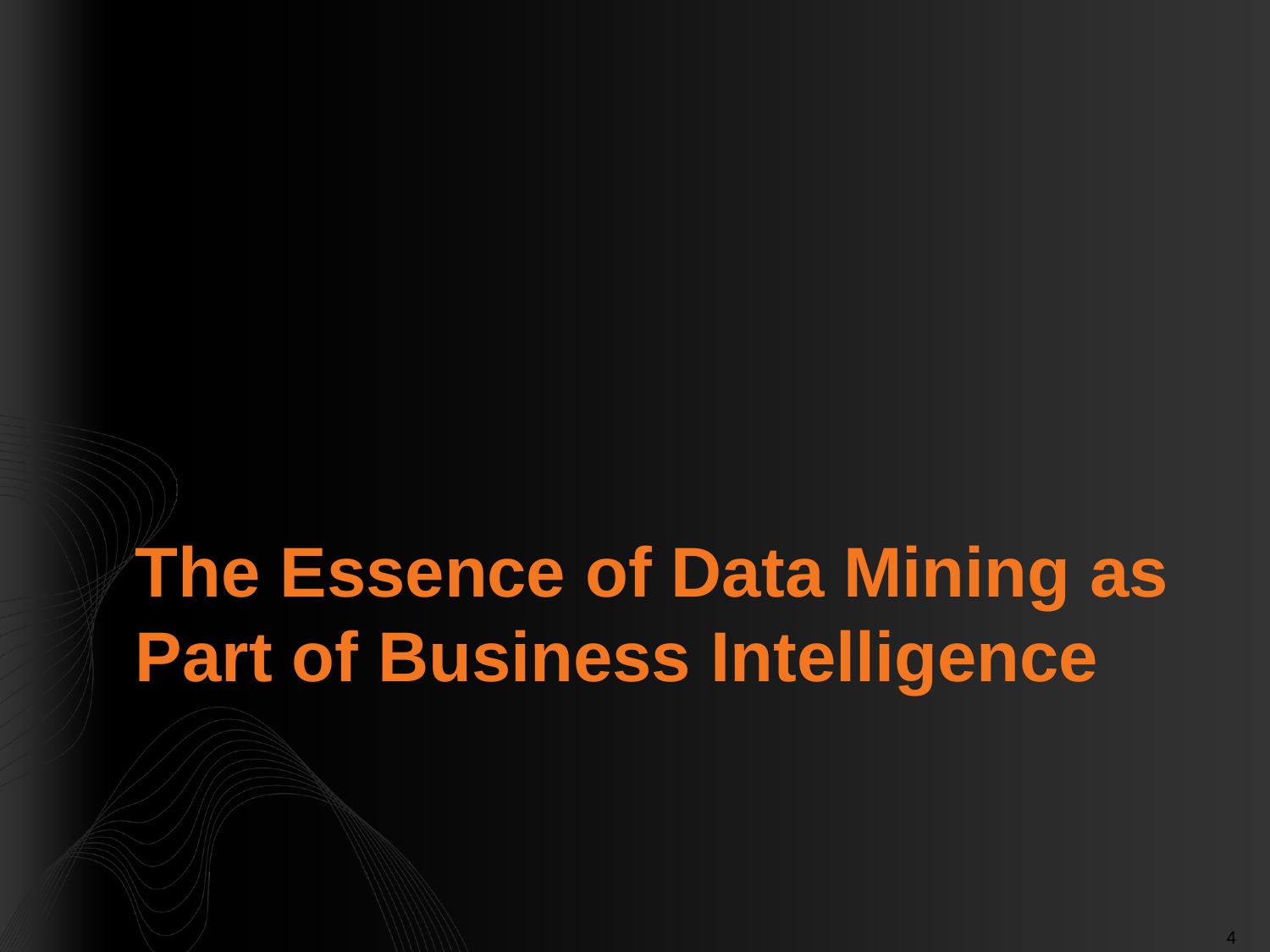

# The Essence of Data Mining as Part of Business Intelligence